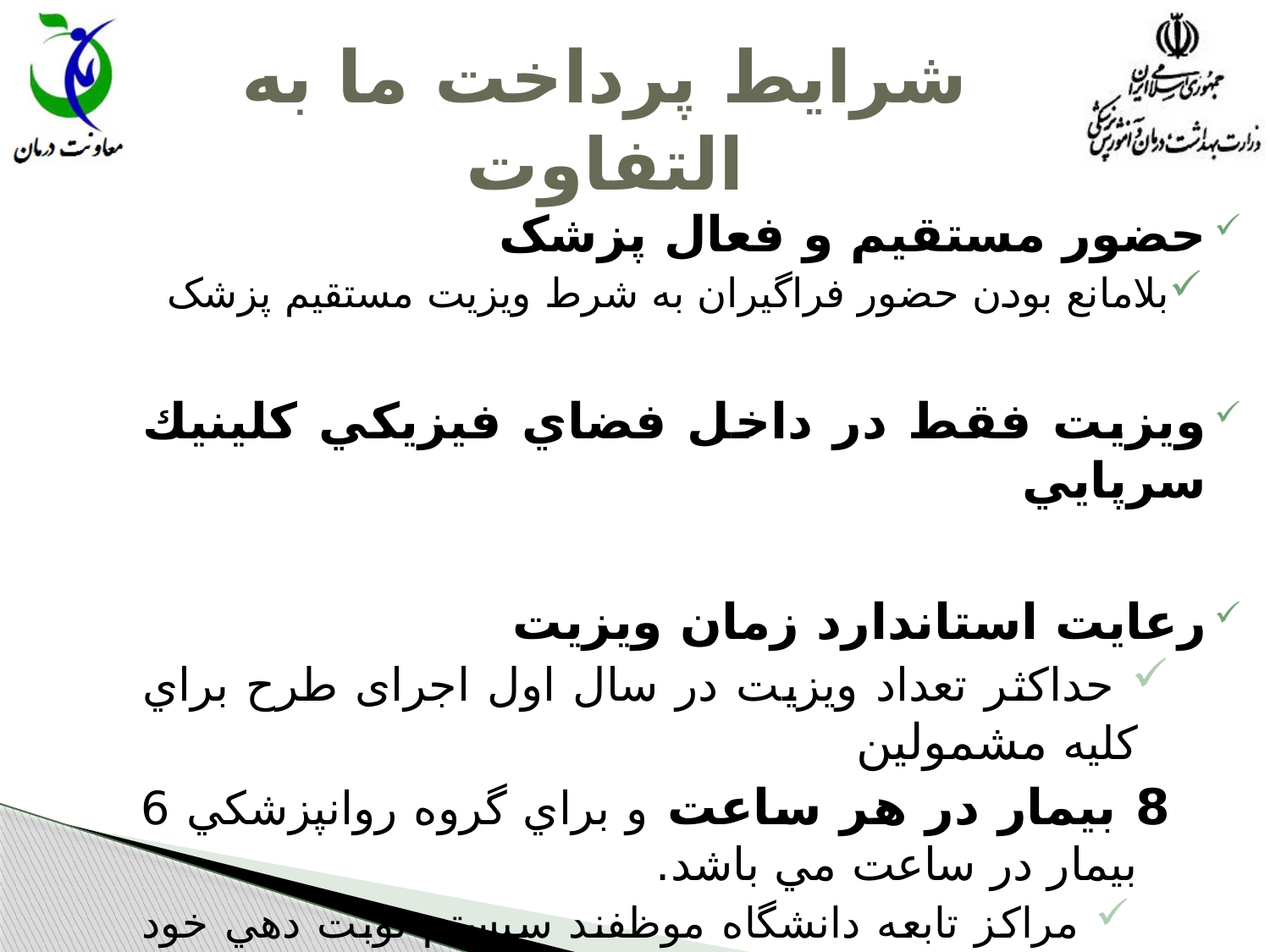

# شرایط پرداخت ما به التفاوت
حضور مستقیم و فعال پزشک
بلامانع بودن حضور فراگیران به شرط ویزیت مستقیم پزشک

ویزیت فقط در داخل فضاي فيزيكي كلينيك سرپايي

رعایت استاندارد زمان ویزیت
 حداکثر تعداد ویزیت در سال اول اجرای طرح براي کلیه مشمولین
8 بیمار در هر ساعت و براي گروه روانپزشكي 6 بيمار در ساعت مي باشد.
 مراكز تابعه دانشگاه موظفند سيستم نوبت دهي خود را را بر اساس سقف مورد اشاره تنظيم و بر رعایت زمان ویزیت نظارت نمایند.